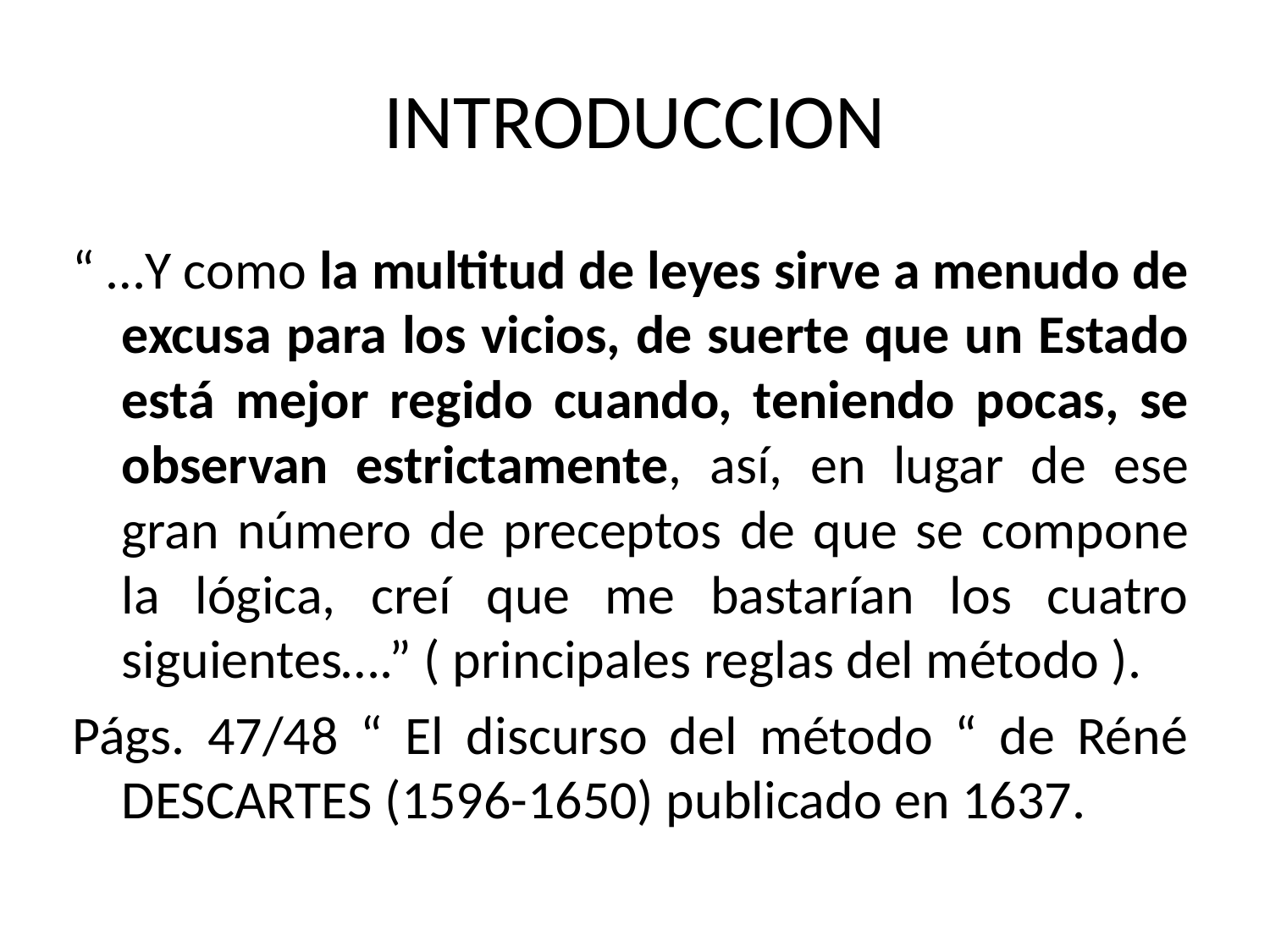

# INTRODUCCION
“ …Y como la multitud de leyes sirve a menudo de excusa para los vicios, de suerte que un Estado está mejor regido cuando, teniendo pocas, se observan estrictamente, así, en lugar de ese gran número de preceptos de que se compone la lógica, creí que me bastarían los cuatro siguientes….” ( principales reglas del método ).
Págs. 47/48 “ El discurso del método “ de Réné DESCARTES (1596-1650) publicado en 1637.